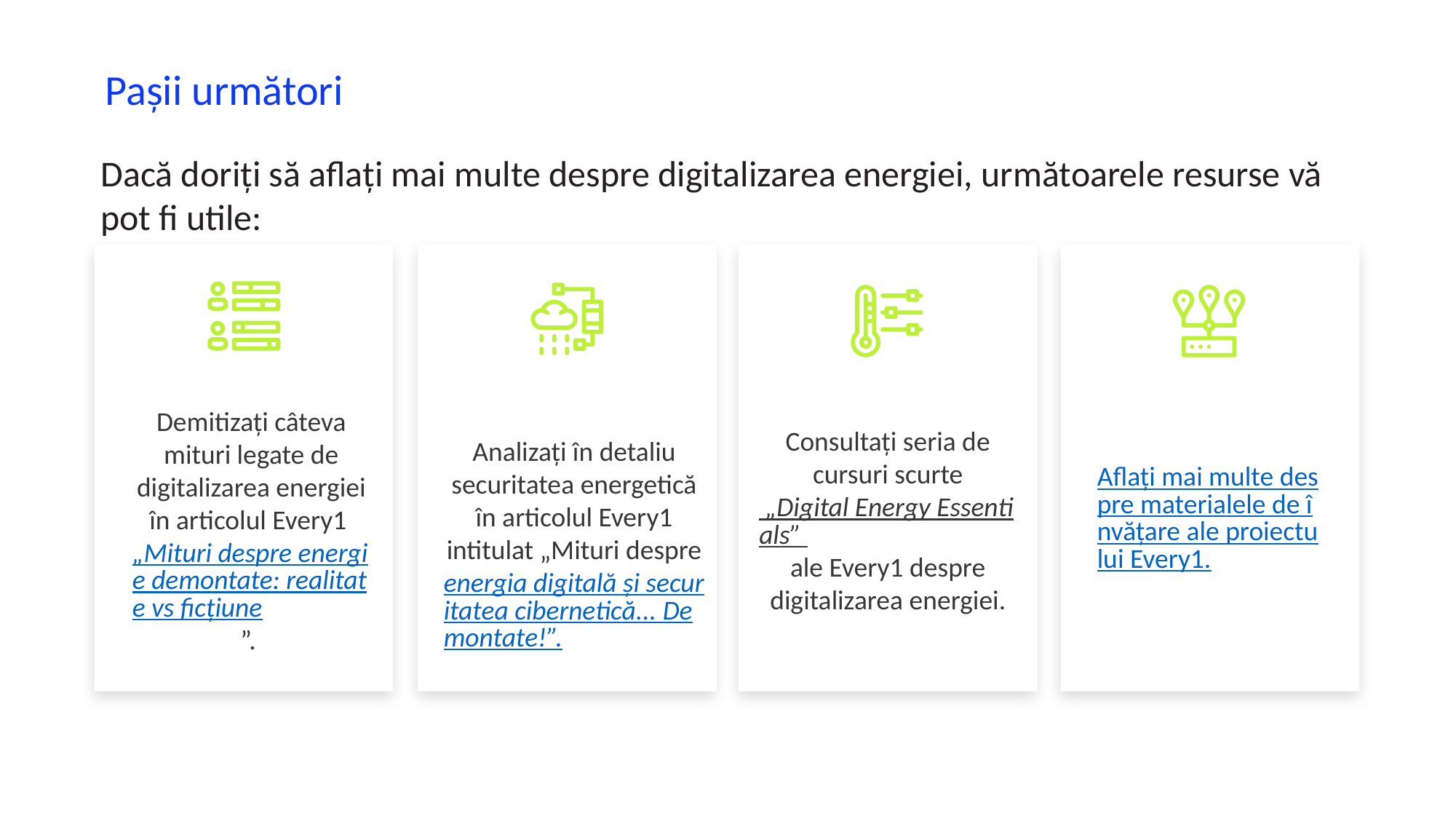

Pașii următori
Dacă doriți să aflați mai multe despre digitalizarea energiei, următoarele resurse vă pot fi utile:

Demitizați câteva mituri legate de digitalizarea energiei în articolul Every1 „Mituri despre energie demontate: realitate vs ficțiune”.
Consultați seria de cursuri scurte „Digital Energy Essentials” ale Every1 despre digitalizarea energiei.
Analizați în detaliu securitatea energetică în articolul Every1 intitulat „Mituri despre energia digitală și securitatea cibernetică... Demontate!”.
Aflați mai multe despre materialele de învățare ale proiectului Every1.